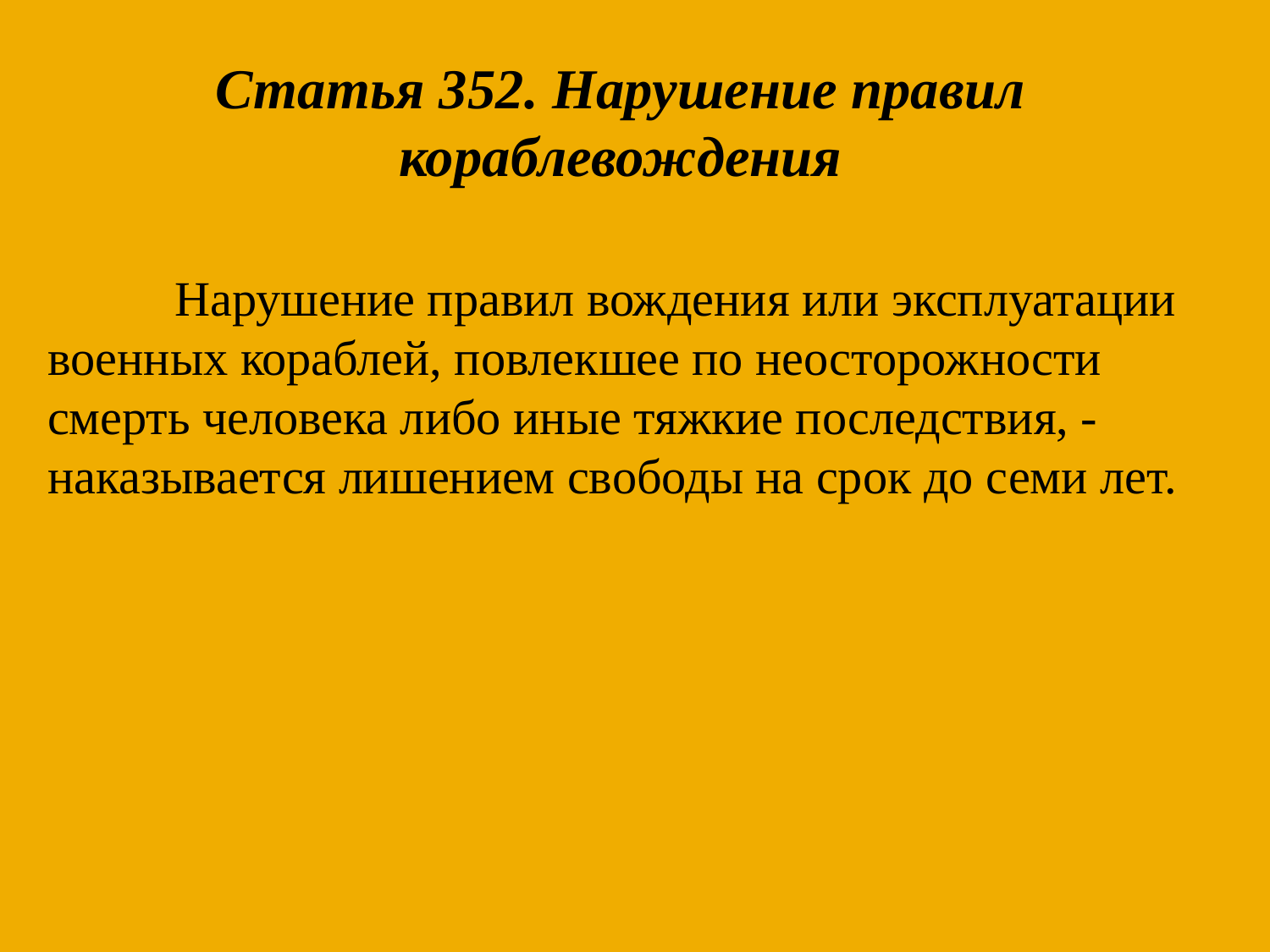

Статья 352. Нарушение правил кораблевождения

	Нарушение правил вождения или эксплуатации военных кораблей, повлекшее по неосторожности смерть человека либо иные тяжкие последствия, -наказывается лишением свободы на срок до семи лет.